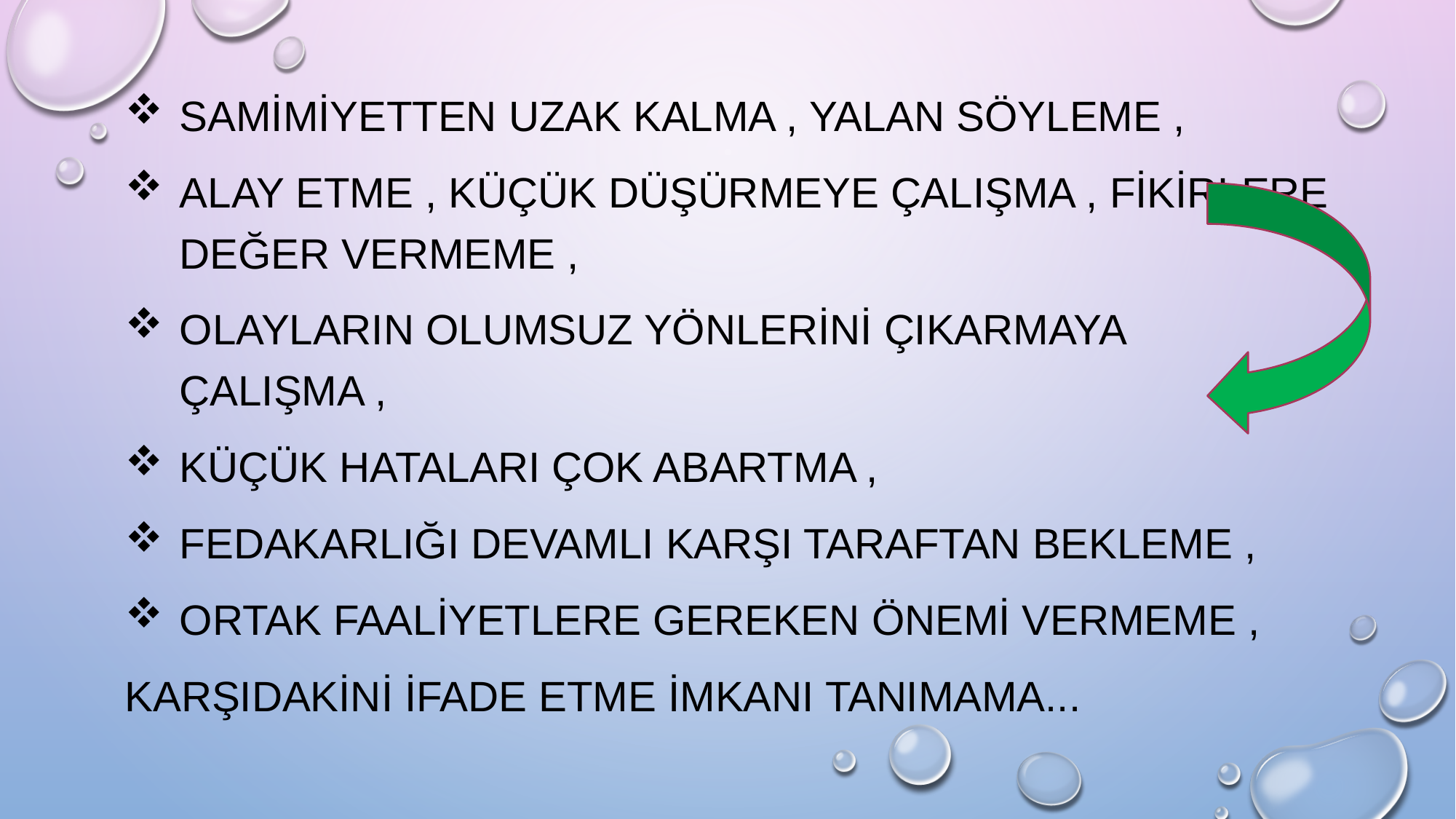

SAMİMİYETTEN UZAK KALMA , YALAN SÖYLEME ,
ALAY ETME , KÜÇÜK DÜŞÜRMEYE ÇALIŞMA , FİKİRLERE DEĞER VERMEME ,
OLAYLARIN OLUMSUZ YÖNLERİNİ ÇIKARMAYA ÇALIŞMA ,
KÜÇÜK HATALARI ÇOK ABARTMA ,
FEDAKARLIĞI DEVAMLI KARŞI TARAFTAN BEKLEME ,
ORTAK FAALİYETLERE GEREKEN ÖNEMİ VERMEME ,
KARŞIDAKİNİ İFADE ETME İMKANI TANIMAMA...

#